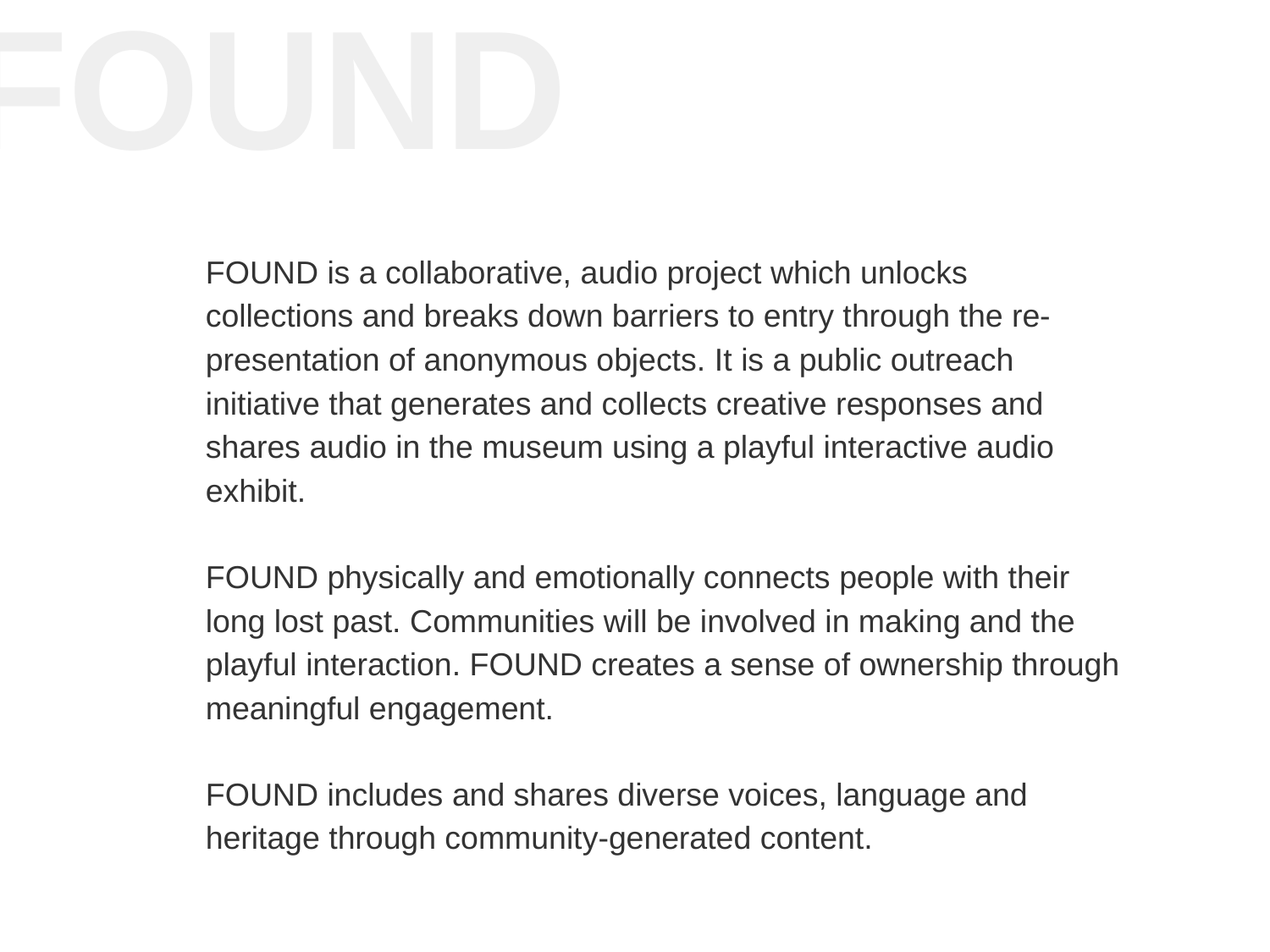

FOUND
# FOUND is a collaborative, audio project which unlocks collections and breaks down barriers to entry through the re-presentation of anonymous objects. It is a public outreach initiative that generates and collects creative responses and shares audio in the museum using a playful interactive audio exhibit.
FOUND physically and emotionally connects people with their long lost past. Communities will be involved in making and the playful interaction. FOUND creates a sense of ownership through meaningful engagement.
FOUND includes and shares diverse voices, language and heritage through community-generated content.